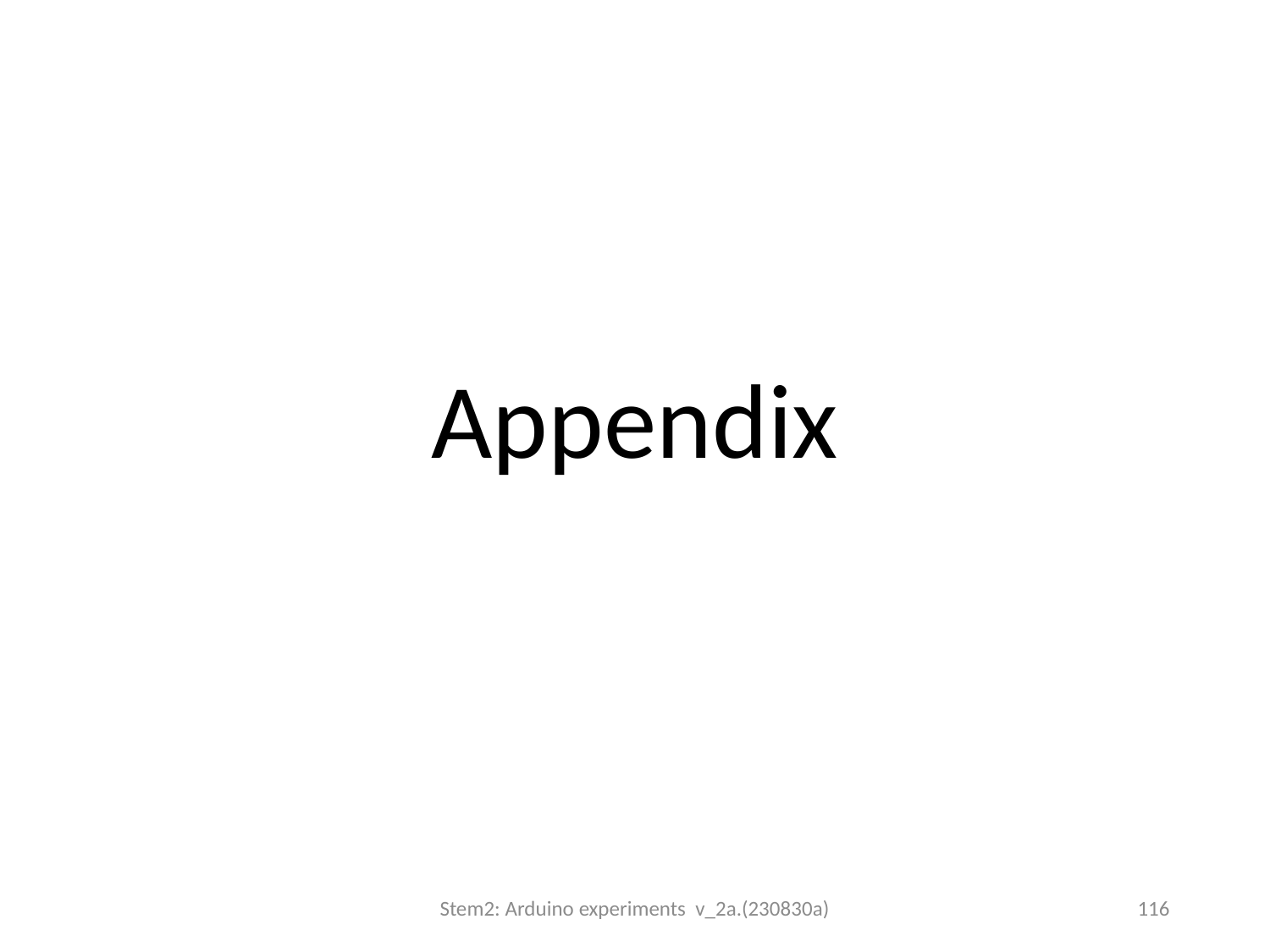

# Appendix

Stem2: Arduino experiments  v_2a.(230830a)
116